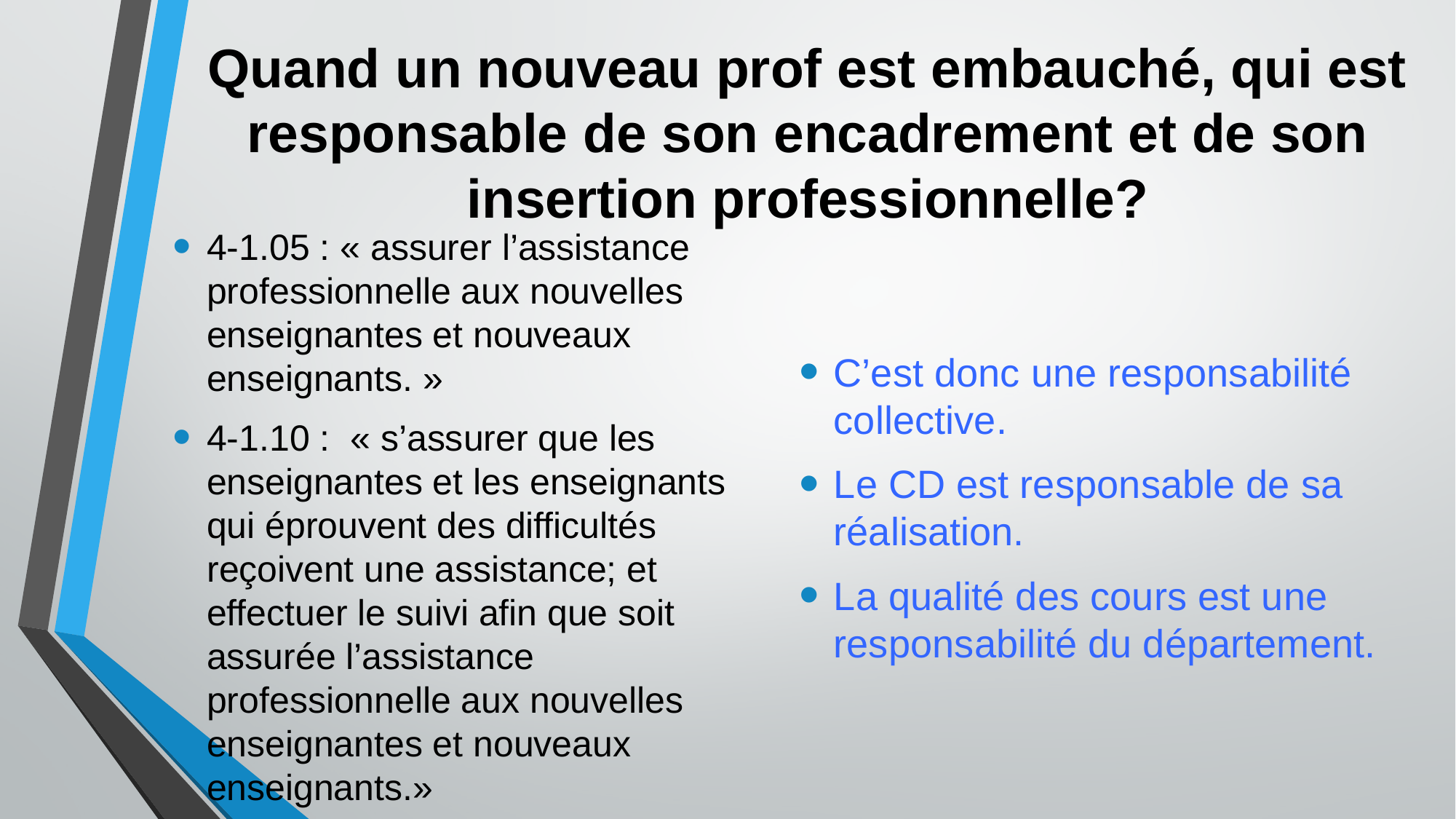

# Quand un nouveau prof est embauché, qui est responsable de son encadrement et de son insertion professionnelle?
C’est donc une responsabilité collective.
Le CD est responsable de sa réalisation.
La qualité des cours est une responsabilité du département.
4-1.05 : « assurer l’assistance professionnelle aux nouvelles enseignantes et nouveaux enseignants. »
4-1.10 :  « s’assurer que les enseignantes et les enseignants qui éprouvent des difficultés reçoivent une assistance; et effectuer le suivi afin que soit assurée l’assistance professionnelle aux nouvelles enseignantes et nouveaux enseignants.»